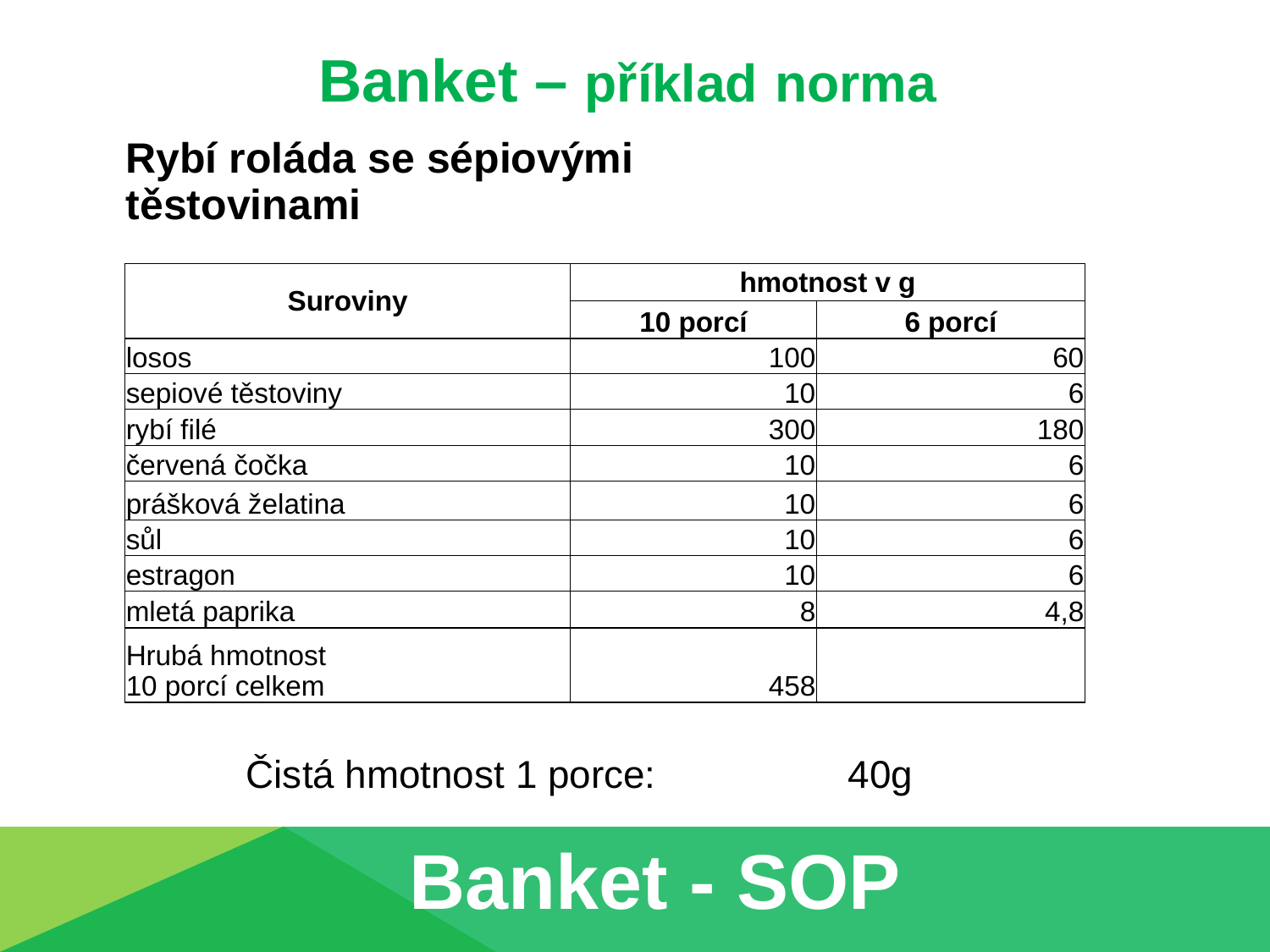

Banket – příklad norma
| Rybí roláda se sépiovými těstovinami |  |  |
| --- | --- | --- |
|  |  |  |
| Suroviny | hmotnost v g |  |
|  | 10 porcí | 6 porcí |
| losos | 100 | 60 |
| sepiové těstoviny | 10 | 6 |
| rybí filé | 300 | 180 |
| červená čočka | 10 | 6 |
| prášková želatina | 10 | 6 |
| sůl | 10 | 6 |
| estragon | 10 | 6 |
| mletá paprika | 8 | 4,8 |
| Hrubá hmotnost 10 porcí celkem | 458 |  |

| Čistá hmotnost 1 porce: | 40g |
| --- | --- |
Banket - SOP